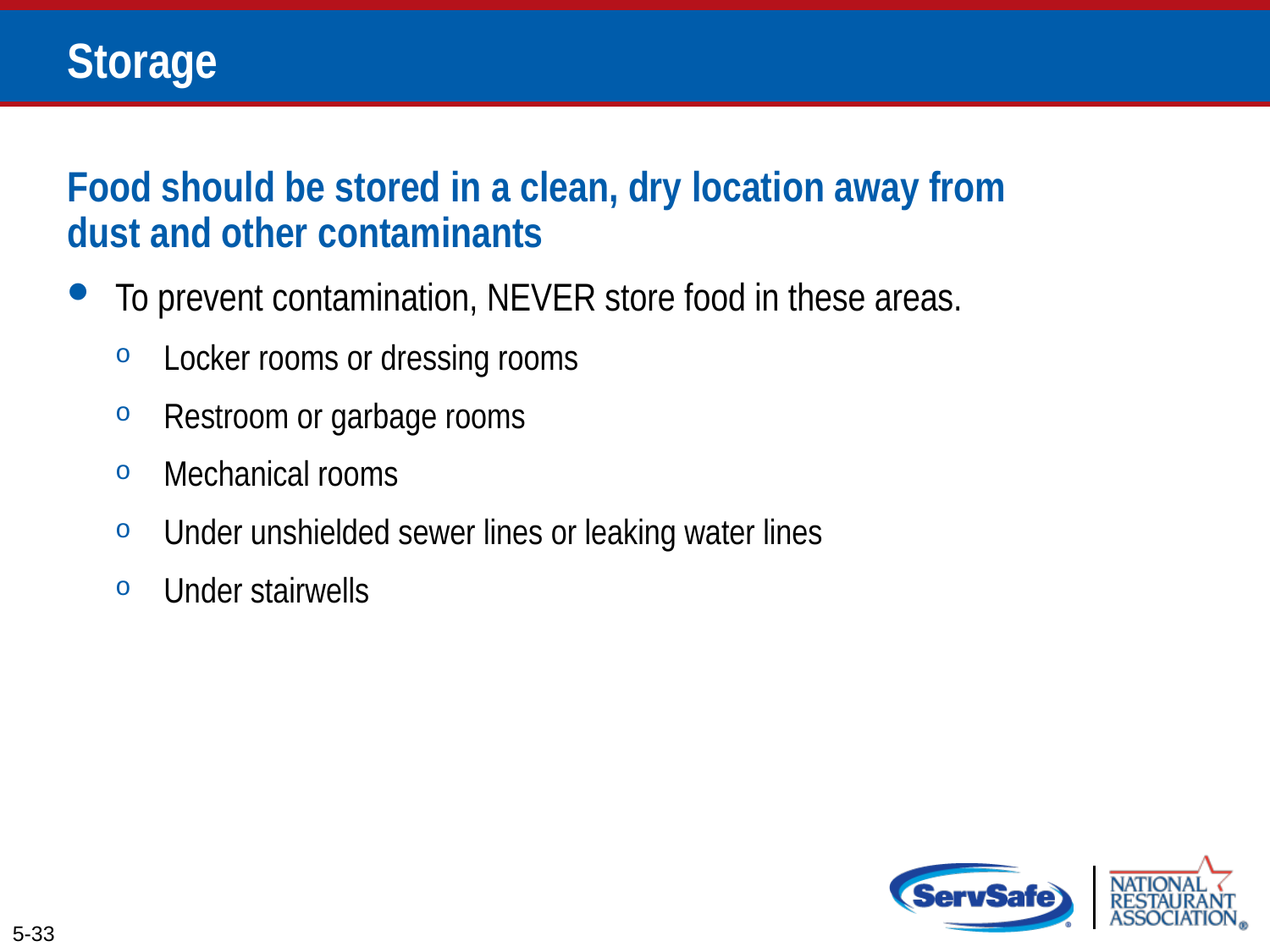

# Storage
Food should be stored in a clean, dry location away from dust and other contaminants
To prevent contamination, NEVER store food in these areas.
Locker rooms or dressing rooms
Restroom or garbage rooms
Mechanical rooms
Under unshielded sewer lines or leaking water lines
Under stairwells
5-33